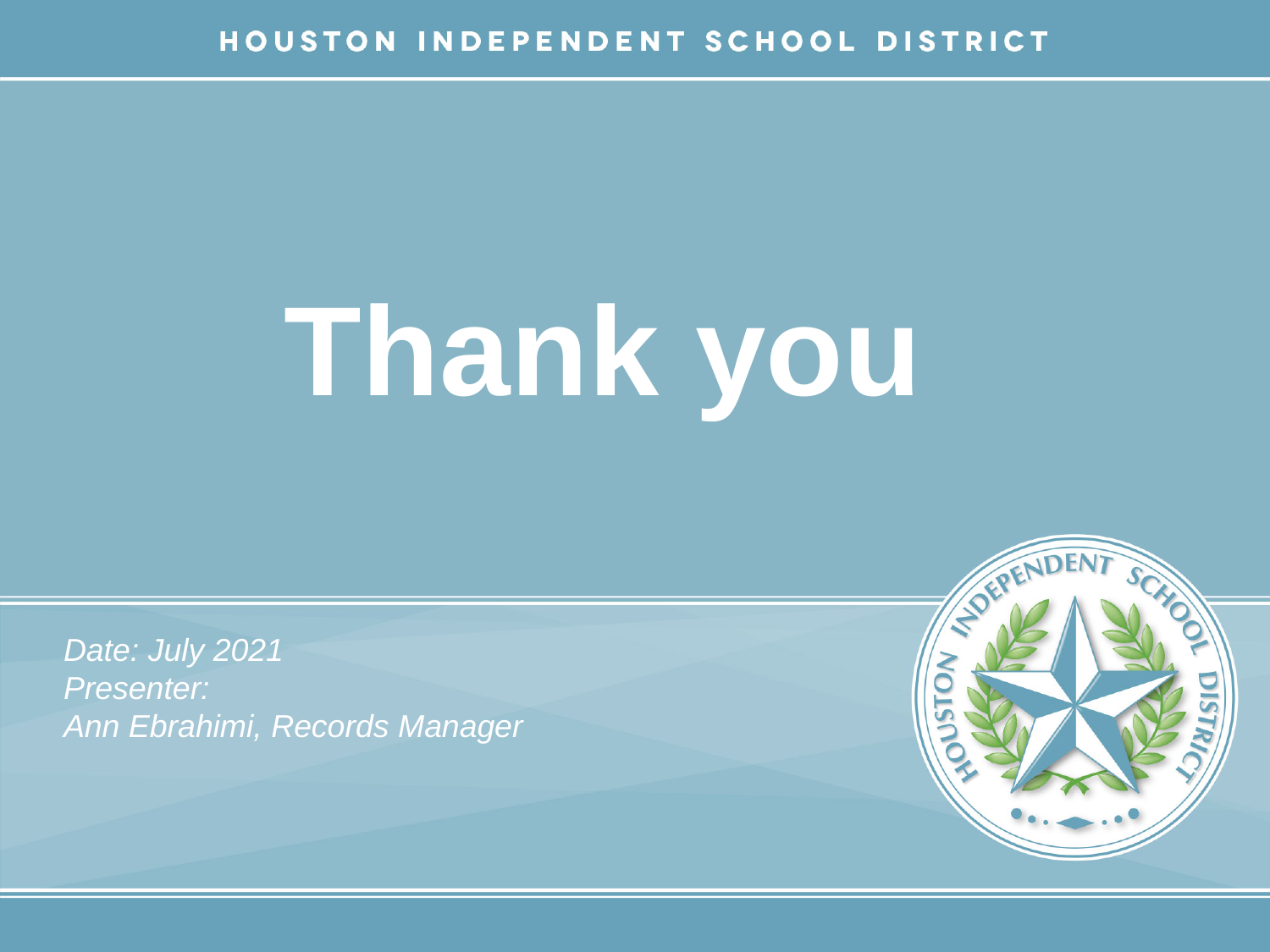

# Thank you
Date: July 2021
Presenter:
Ann Ebrahimi, Records Manager